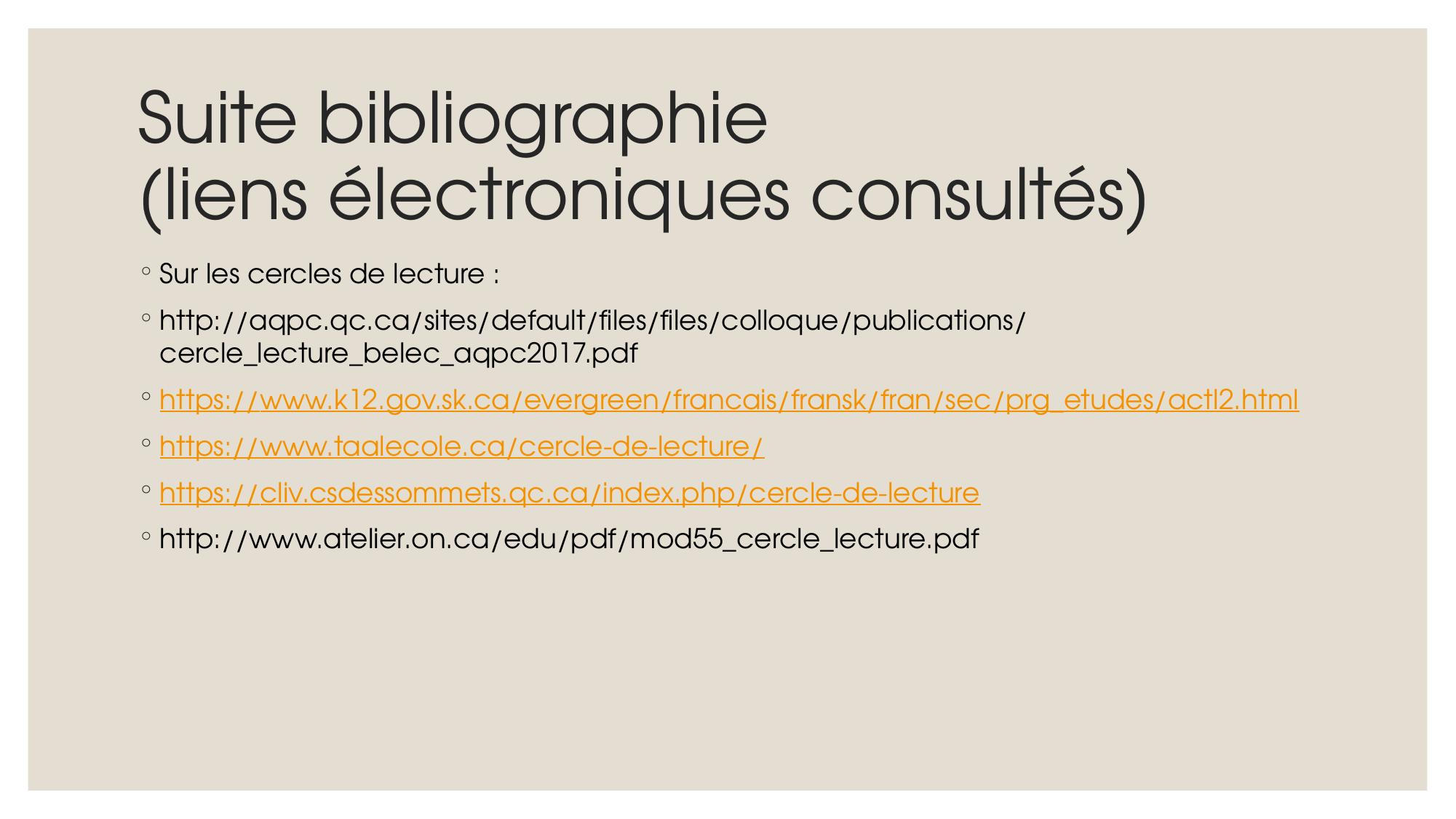

# Suite bibliographie (liens électroniques consultés)
Sur les cercles de lecture :
http://aqpc.qc.ca/sites/default/files/files/colloque/publications/cercle_lecture_belec_aqpc2017.pdf
https://www.k12.gov.sk.ca/evergreen/francais/fransk/fran/sec/prg_etudes/actl2.html
https://www.taalecole.ca/cercle-de-lecture/
https://cliv.csdessommets.qc.ca/index.php/cercle-de-lecture
http://www.atelier.on.ca/edu/pdf/mod55_cercle_lecture.pdf